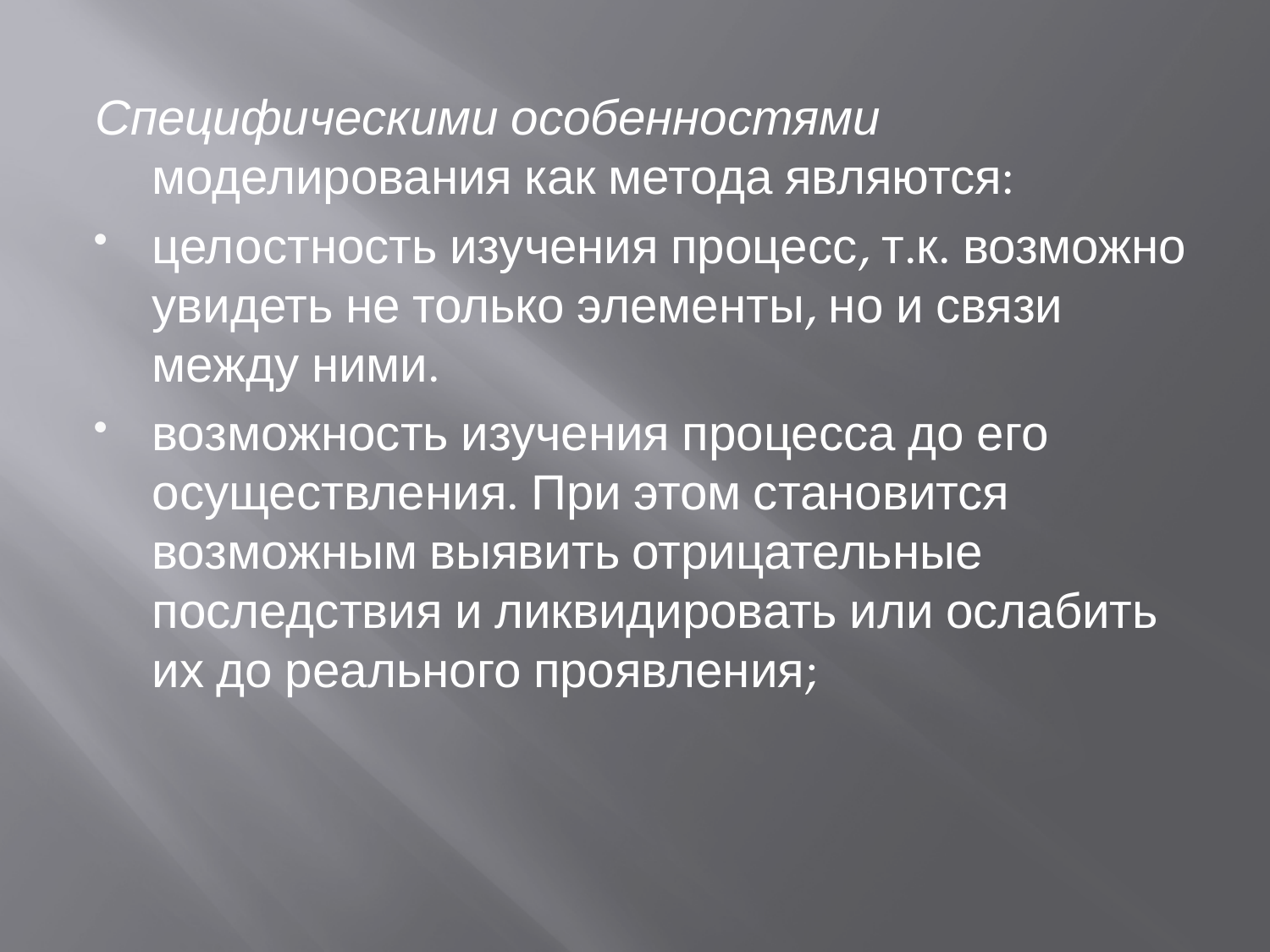

Специфическими особенностями моделирования как метода являются:
целостность изучения процесс, т.к. возможно увидеть не только элементы, но и связи между ними.
возможность изучения процесса до его осуществления. При этом становится возможным выявить отрицательные последствия и ликвидировать или ослабить их до реального проявления;